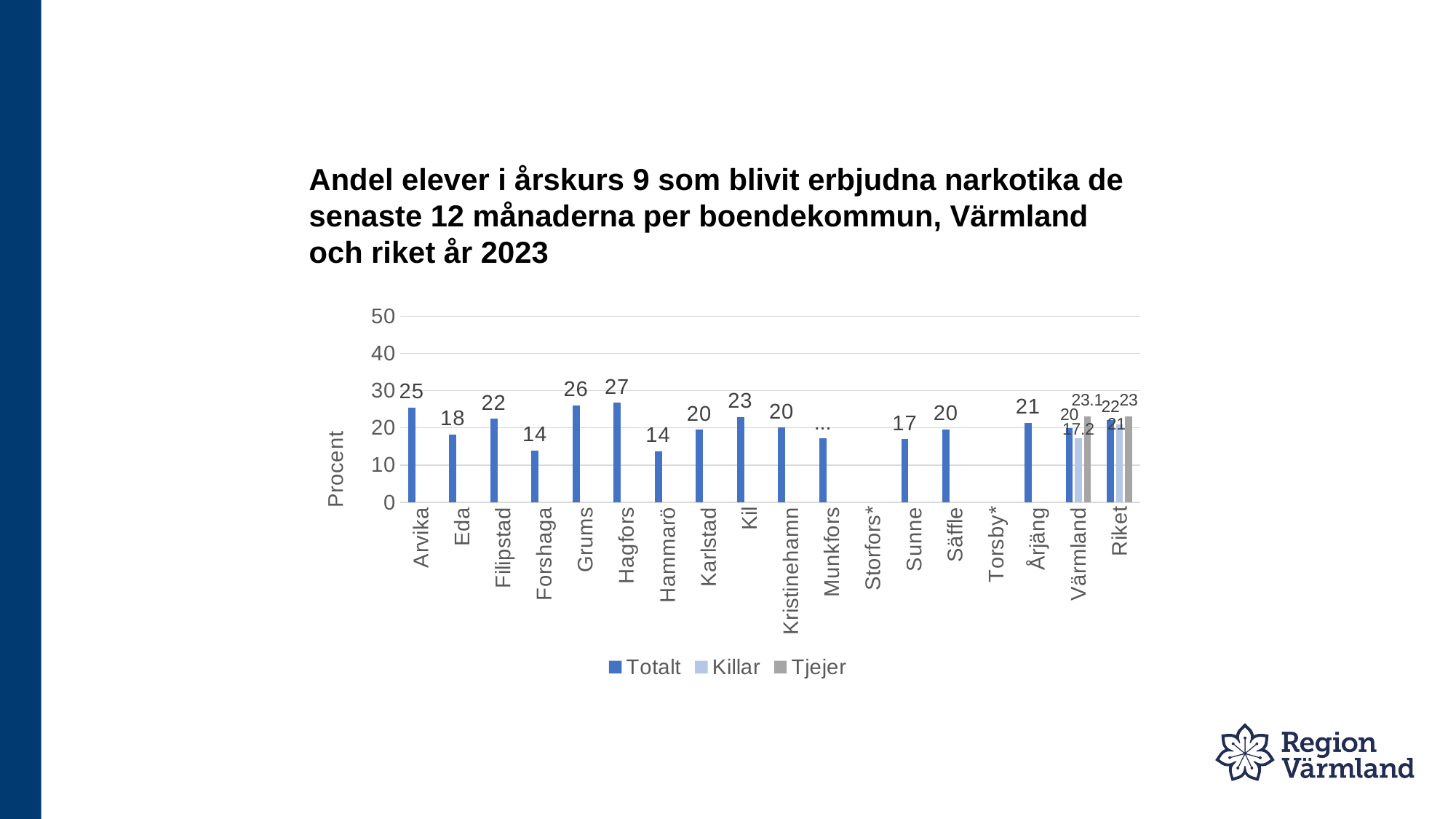

# Andel elever i årskurs 9 som blivit erbjudna narkotika de senaste 12 månaderna per boendekommun, Värmland och riket år 2023

### Chart

| Category | Totalt | Killar | Tjejer |
|---|---|---|---|
| Arvika | 25.4 | None | None |
| Eda | 18.2 | None | None |
| Filipstad | 22.4 | None | None |
| Forshaga | 13.9 | None | None |
| Grums | 26.1 | None | None |
| Hagfors | 26.7 | None | None |
| Hammarö | 13.7 | None | None |
| Karlstad | 19.5 | None | None |
| Kil | 22.9 | None | None |
| Kristinehamn | 20.1 | None | None |
| Munkfors | 17.2 | None | None |
| Storfors* | None | None | None |
| Sunne | 17.0 | None | None |
| Säffle | 19.6 | None | None |
| Torsby* | None | None | None |
| Årjäng | 21.3 | None | None |
| Värmland | 20.0 | 17.2 | 23.1 |
| Riket | 22.0 | 21.0 | 23.0 |